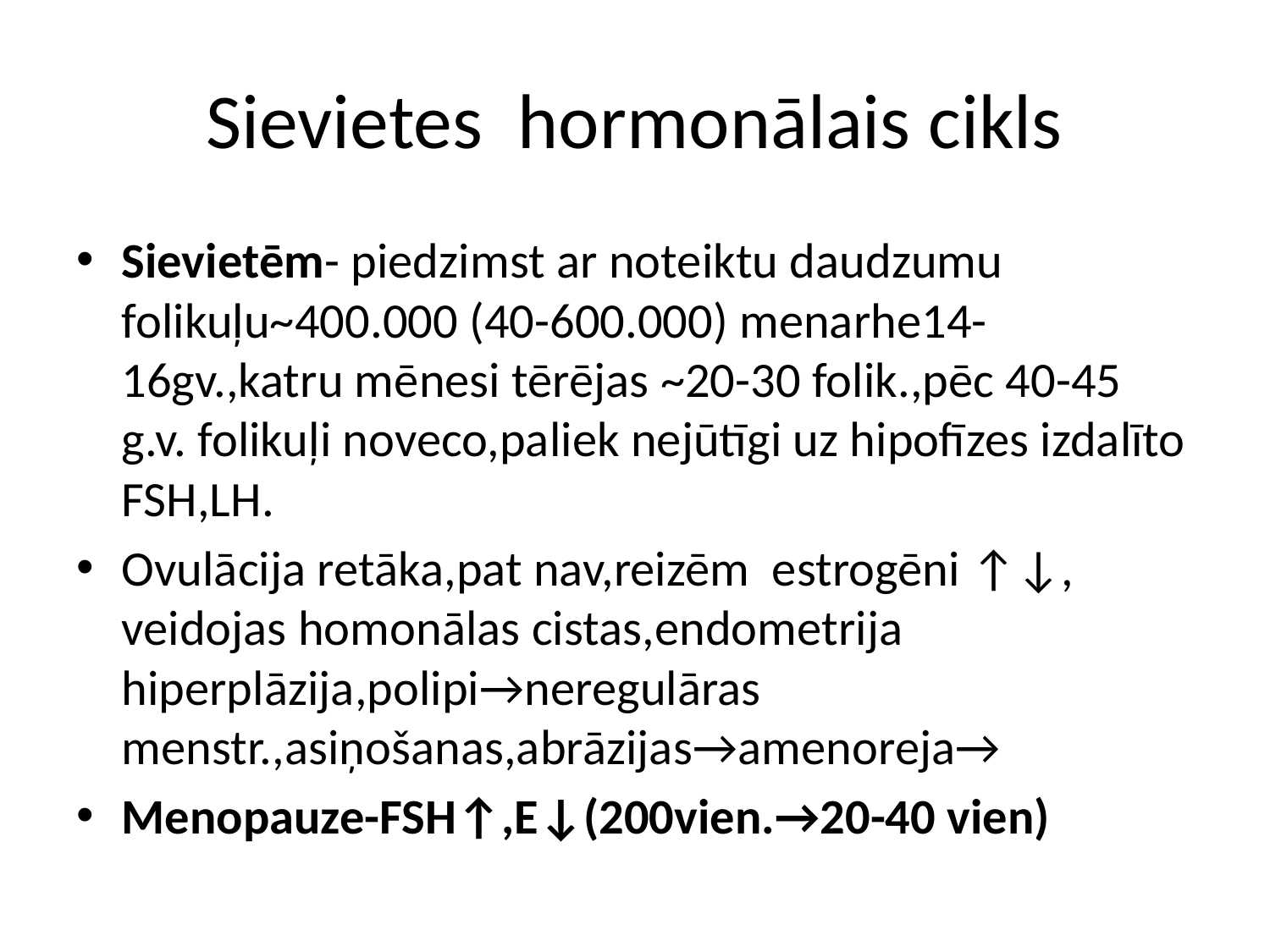

# Sievietes  hormonālais cikls
Sievietēm- piedzimst ar noteiktu daudzumu folikuļu~400.000 (40-600.000) menarhe14-16gv.,katru mēnesi tērējas ~20-30 folik.,pēc 40-45 g.v. folikuļi noveco,paliek nejūtīgi uz hipofīzes izdalīto FSH,LH.
Ovulācija retāka,pat nav,reizēm  estrogēni ↑↓, veidojas homonālas cistas,endometrija hiperplāzija,polipi→neregulāras menstr.,asiņošanas,abrāzijas→amenoreja→
Menopauze-FSH↑,E↓(200vien.→20-40 vien)